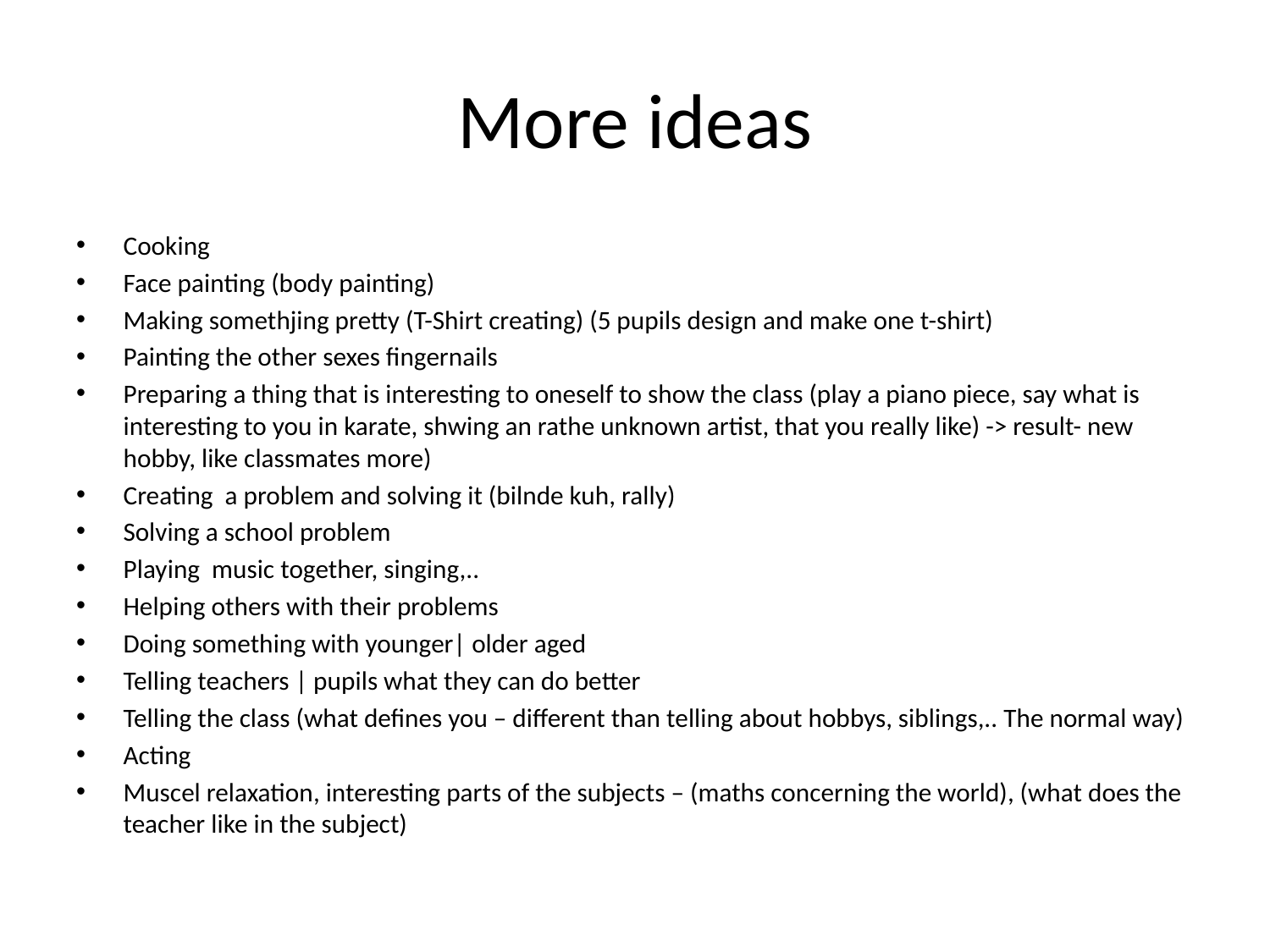

# More ideas
Cooking
Face painting (body painting)
Making somethjing pretty (T-Shirt creating) (5 pupils design and make one t-shirt)
Painting the other sexes fingernails
Preparing a thing that is interesting to oneself to show the class (play a piano piece, say what is interesting to you in karate, shwing an rathe unknown artist, that you really like) -> result- new hobby, like classmates more)
Creating  a problem and solving it (bilnde kuh, rally)
Solving a school problem
Playing  music together, singing,..
Helping others with their problems
Doing something with younger| older aged
Telling teachers | pupils what they can do better
Telling the class (what defines you – different than telling about hobbys, siblings,.. The normal way)
Acting
Muscel relaxation, interesting parts of the subjects – (maths concerning the world), (what does the teacher like in the subject)